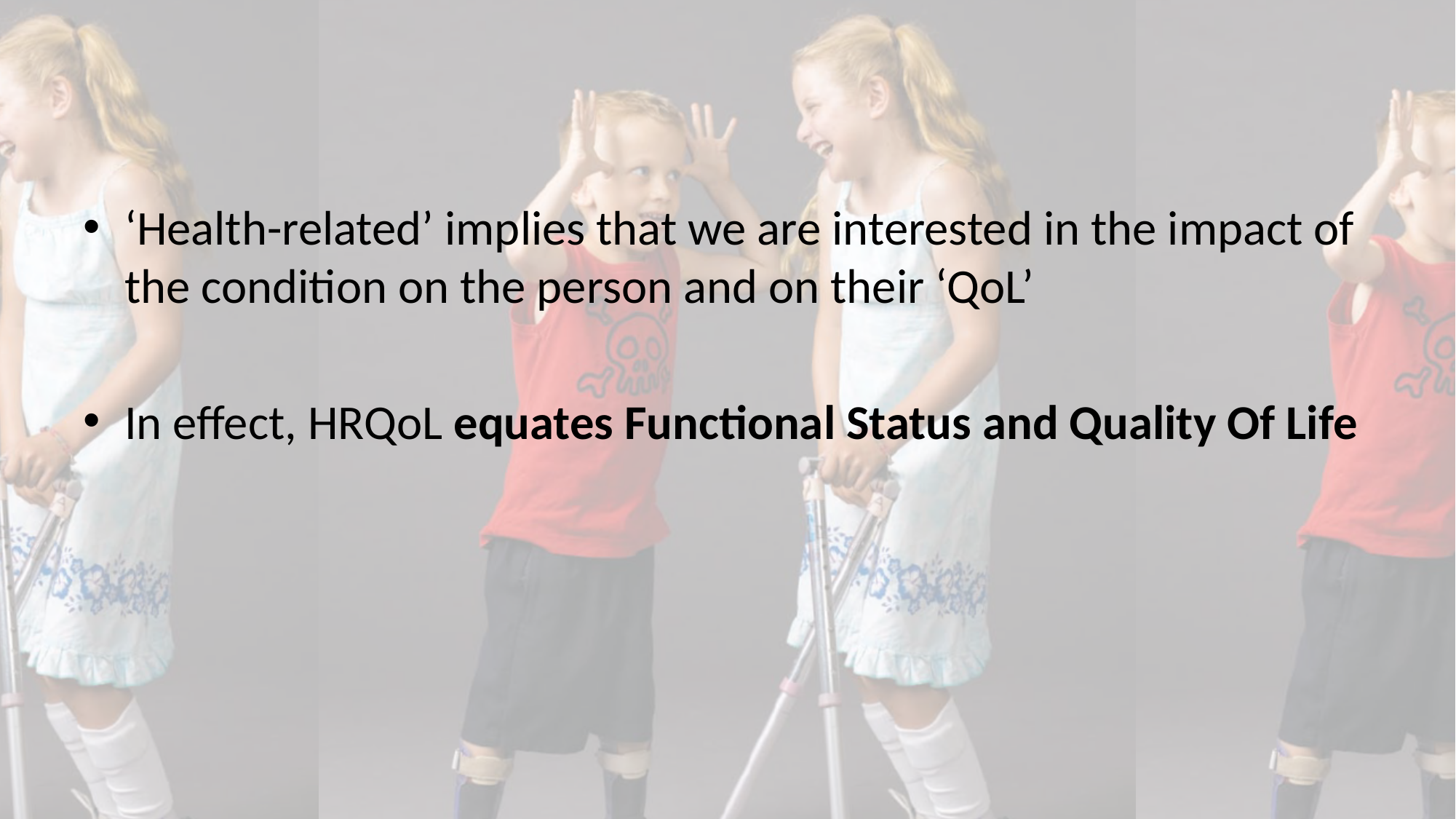

#
‘Health-related’ implies that we are interested in the impact of the condition on the person and on their ‘QoL’

In effect, HRQoL equates Functional Status and Quality Of Life